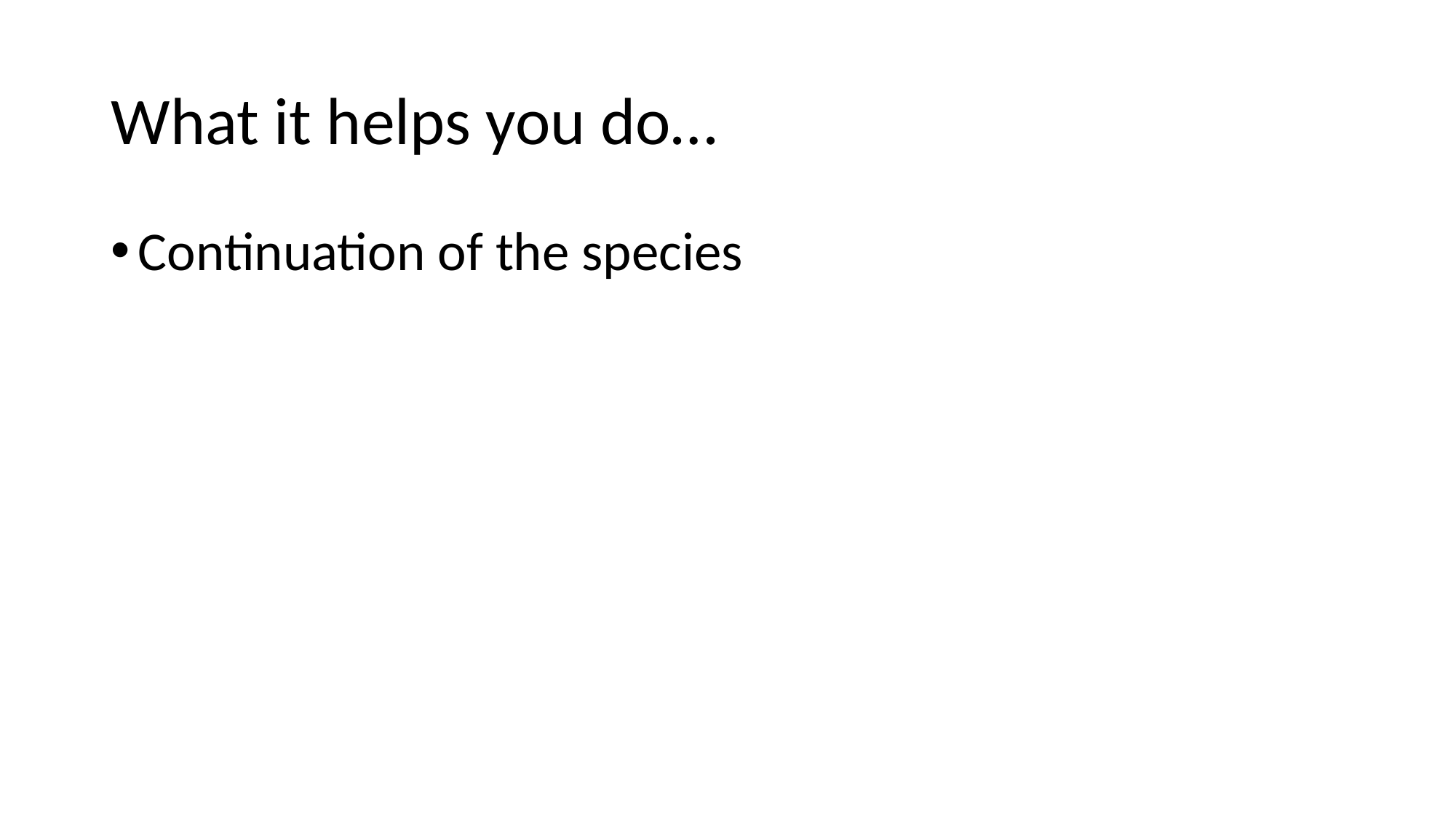

# What it helps you do…
Continuation of the species